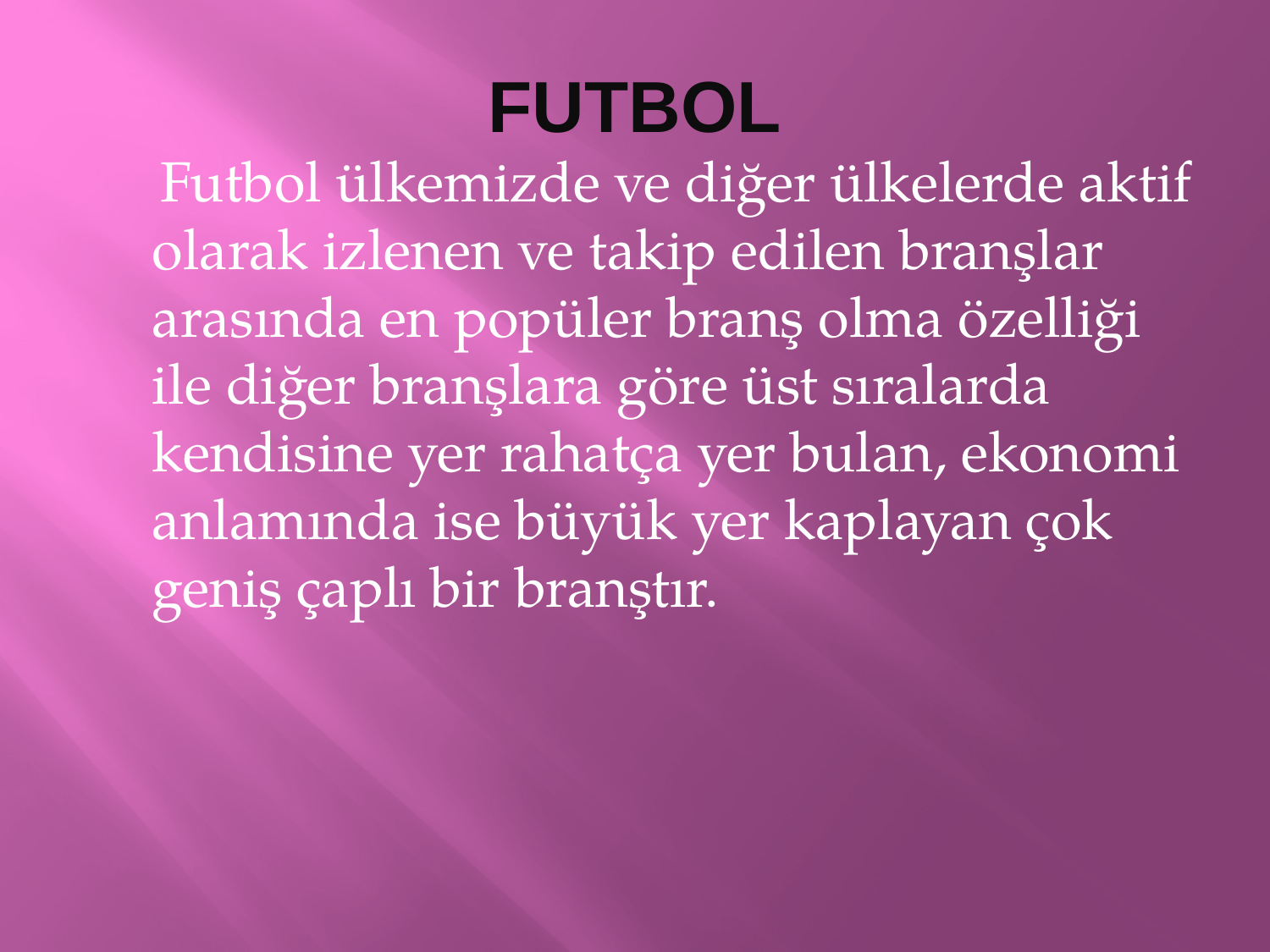

# FUTBOL
     Futbol ülkemizde ve diğer ülkelerde aktif olarak izlenen ve takip edilen branşlar arasında en popüler branş olma özelliği ile diğer branşlara göre üst sıralarda kendisine yer rahatça yer bulan, ekonomi anlamında ise büyük yer kaplayan çok geniş çaplı bir branştır.